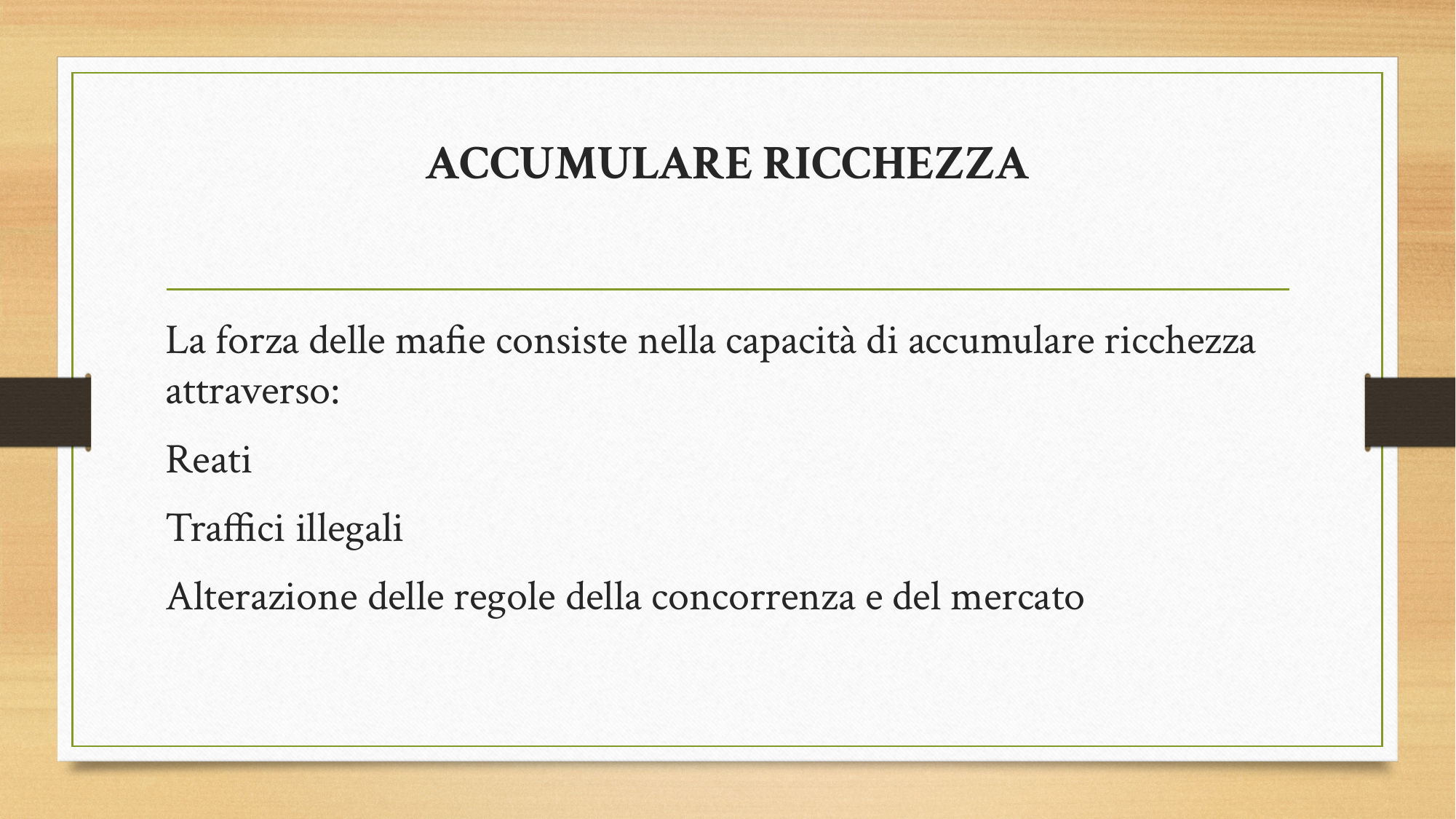

# ACCUMULARE RICCHEZZA
La forza delle mafie consiste nella capacità di accumulare ricchezza attraverso:
Reati
Traffici illegali
Alterazione delle regole della concorrenza e del mercato